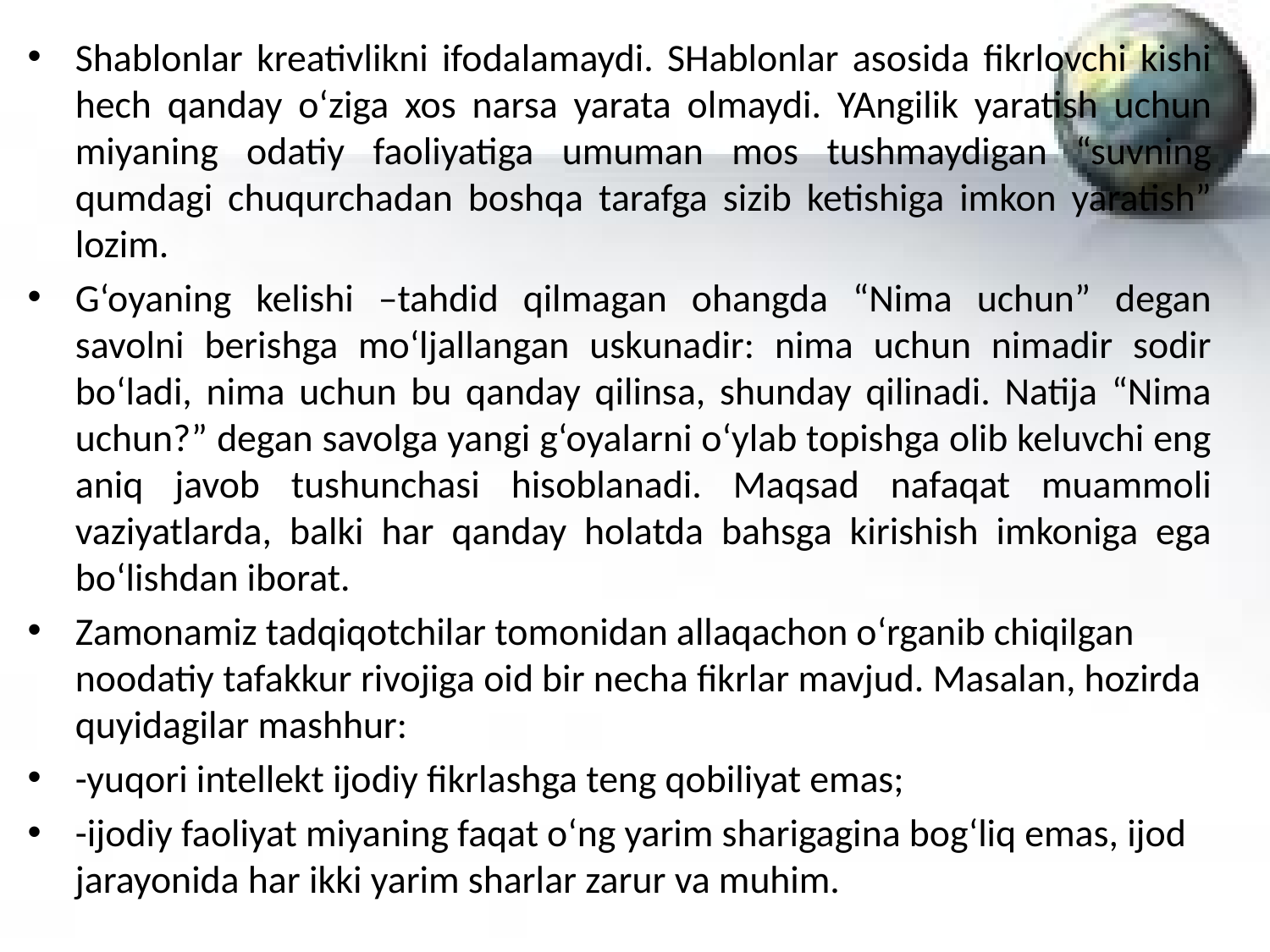

Shablonlar kreativlikni ifodalamaydi. SHablonlar asosida fikrlovchi kishi hech qanday o‘ziga xos narsa yarata olmaydi. YAngilik yaratish uchun miyaning odatiy faoliyatiga umuman mos tushmaydigan “suvning qumdagi chuqurchadan boshqa tarafga sizib ketishiga imkon yaratish” lozim.
G‘oyaning kelishi –tahdid qilmagan ohangda “Nima uchun” degan savolni berishga mo‘ljallangan uskunadir: nima uchun nimadir sodir bo‘ladi, nima uchun bu qanday qilinsa, shunday qilinadi. Natija “Nima uchun?” degan savolga yangi g‘oyalarni o‘ylab topishga olib keluvchi eng aniq javob tushunchasi hisoblanadi. Maqsad nafaqat muammoli vaziyatlarda, balki har qanday holatda bahsga kirishish imkoniga ega bo‘lishdan iborat.
Zamonamiz tadqiqotchilar tomonidan allaqachon o‘rganib chiqilgan noodatiy tafakkur rivojiga oid bir necha fikrlar mavjud. Masalan, hozirda quyidagilar mashhur:
-yuqori intellekt ijodiy fikrlashga teng qobiliyat emas;
-ijodiy faoliyat miyaning faqat o‘ng yarim sharigagina bog‘liq emas, ijod jarayonida har ikki yarim sharlar zarur va muhim.